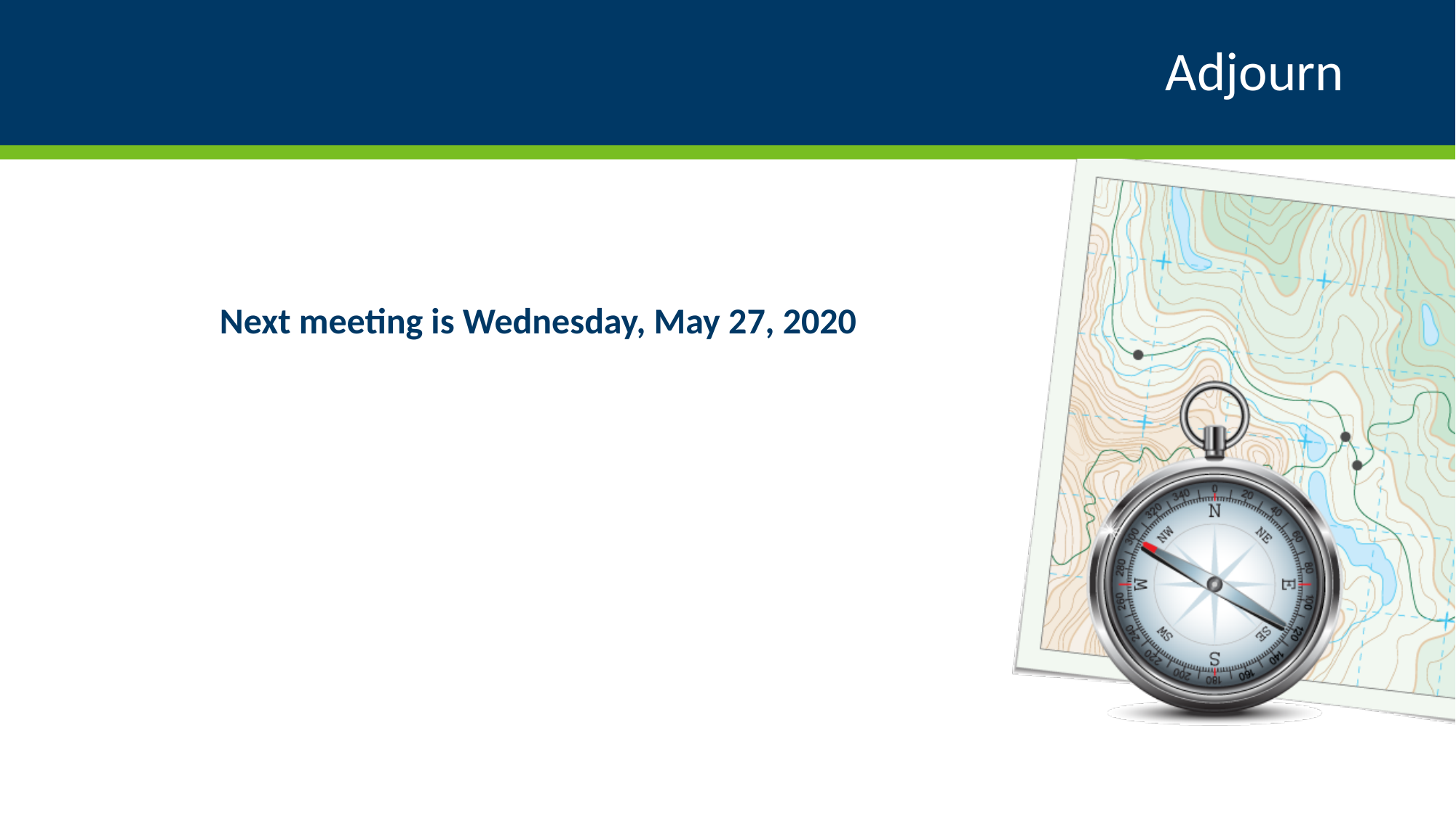

# Adjourn

Next meeting is Wednesday, May 27, 2020